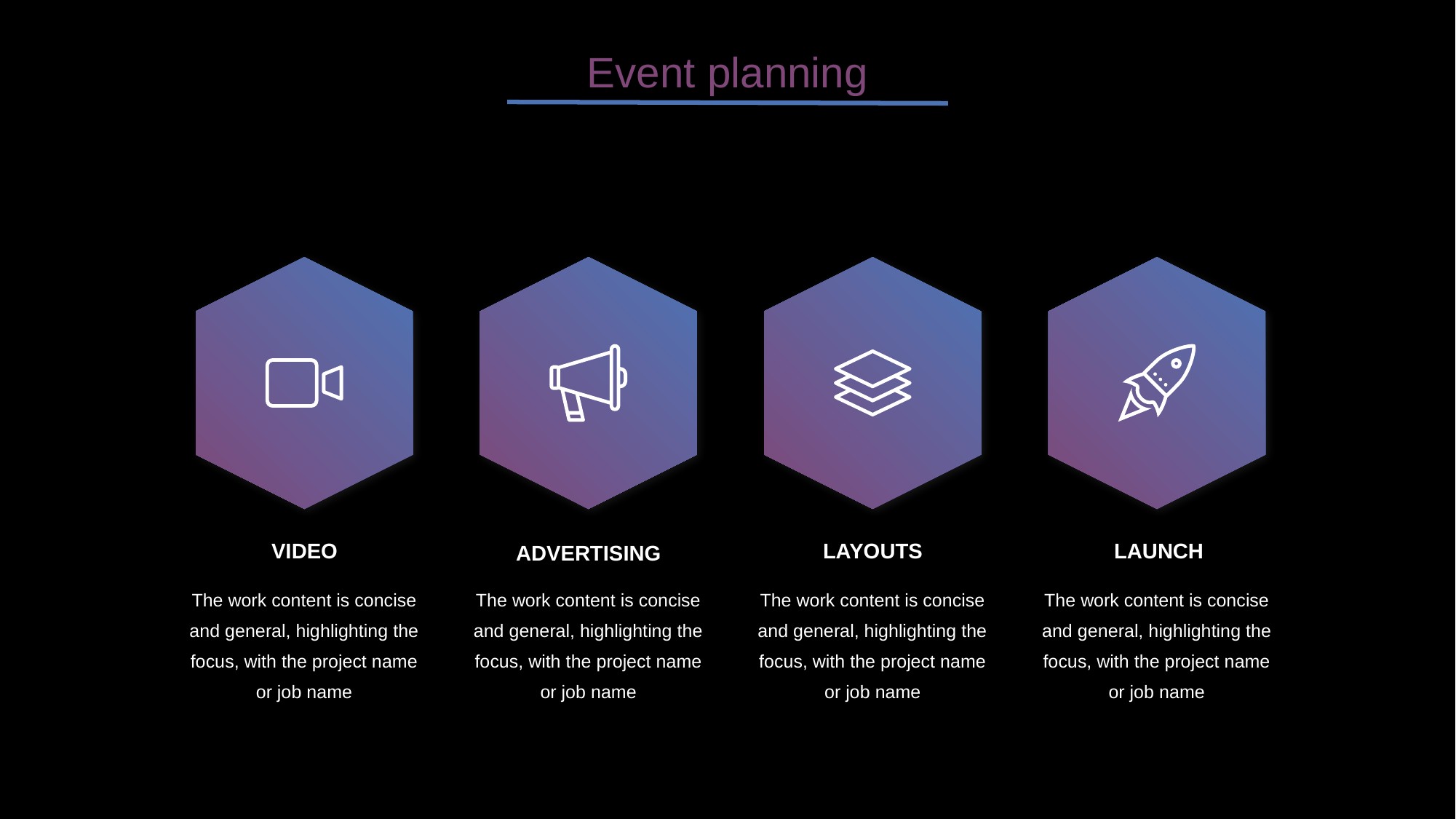

Event planning

VIDEO
LAYOUTS
LAUNCH
ADVERTISING
The work content is concise and general, highlighting the focus, with the project name or job name
The work content is concise and general, highlighting the focus, with the project name or job name
The work content is concise and general, highlighting the focus, with the project name or job name
The work content is concise and general, highlighting the focus, with the project name or job name